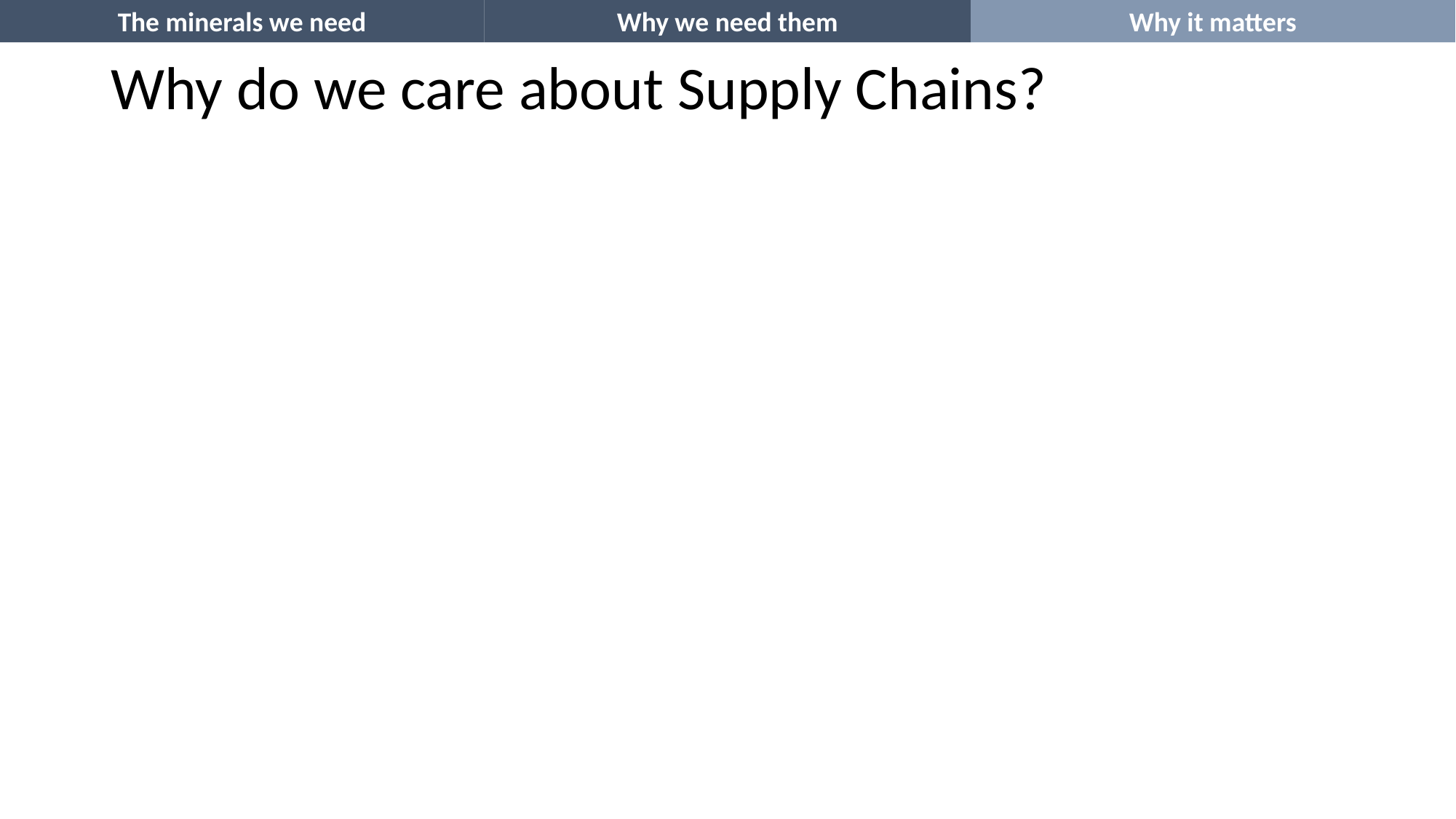

The minerals we need
Why we need them
Why it matters
# Why do we care about Supply Chains?